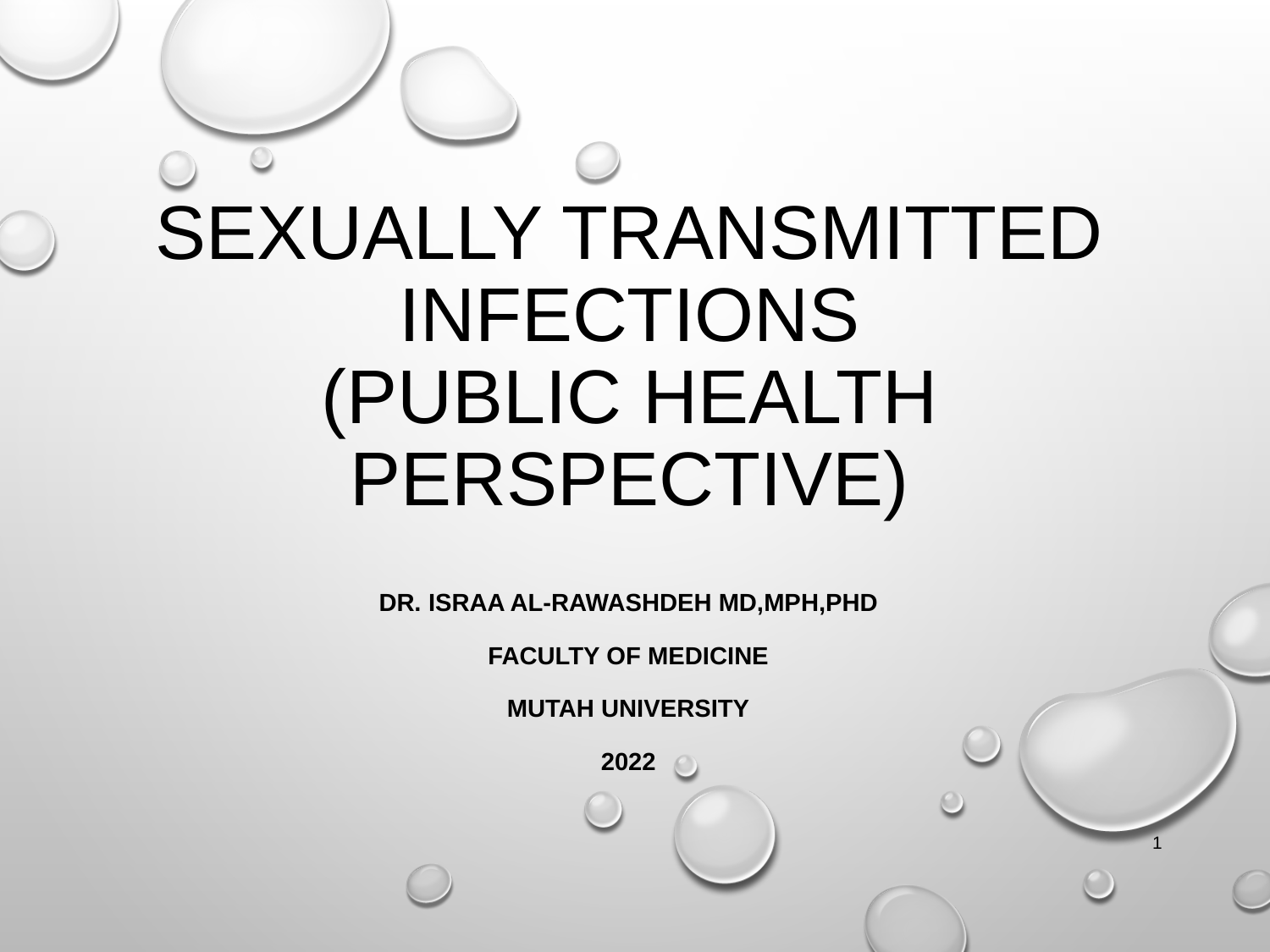

# Sexually transmitted infections (Public Health Perspective)
Dr. Israa Al-Rawashdeh MD,MPH,PhD
Faculty of Medicine
Mutah University
2022

1